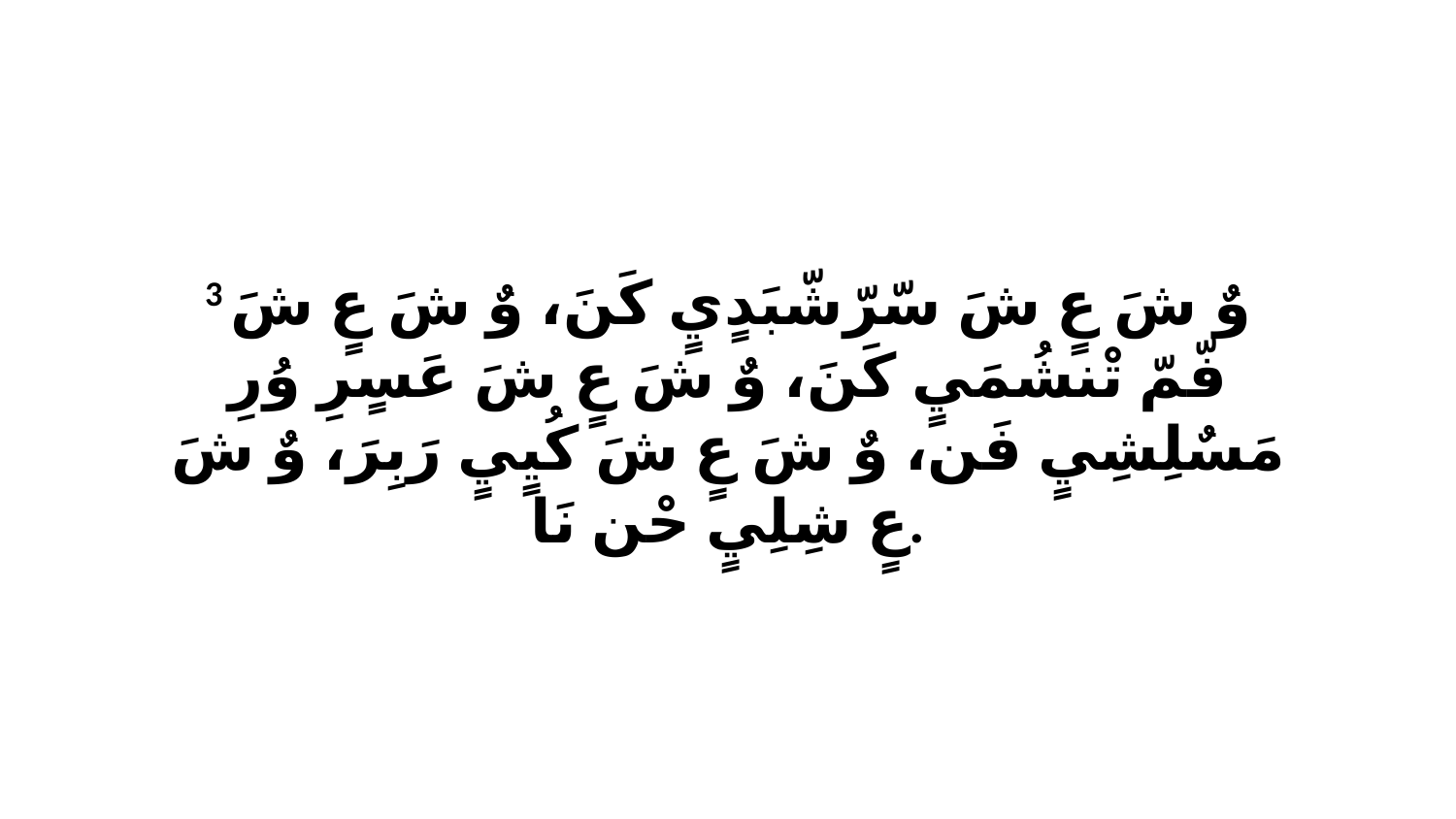

3 وٌ شَ عٍ شَ سّرّشّبَدٍيٍ كَنَ، وٌ شَ عٍ شَ فّمّ تْنشُمَيٍ كَنَ، وٌ شَ عٍ شَ عَسٍرِ وُرِ مَسٌلِشِيٍ فَن، وٌ شَ عٍ شَ كُيٍيٍ رَبِرَ، وٌ شَ عٍ شِلِيٍ حْن نَا.